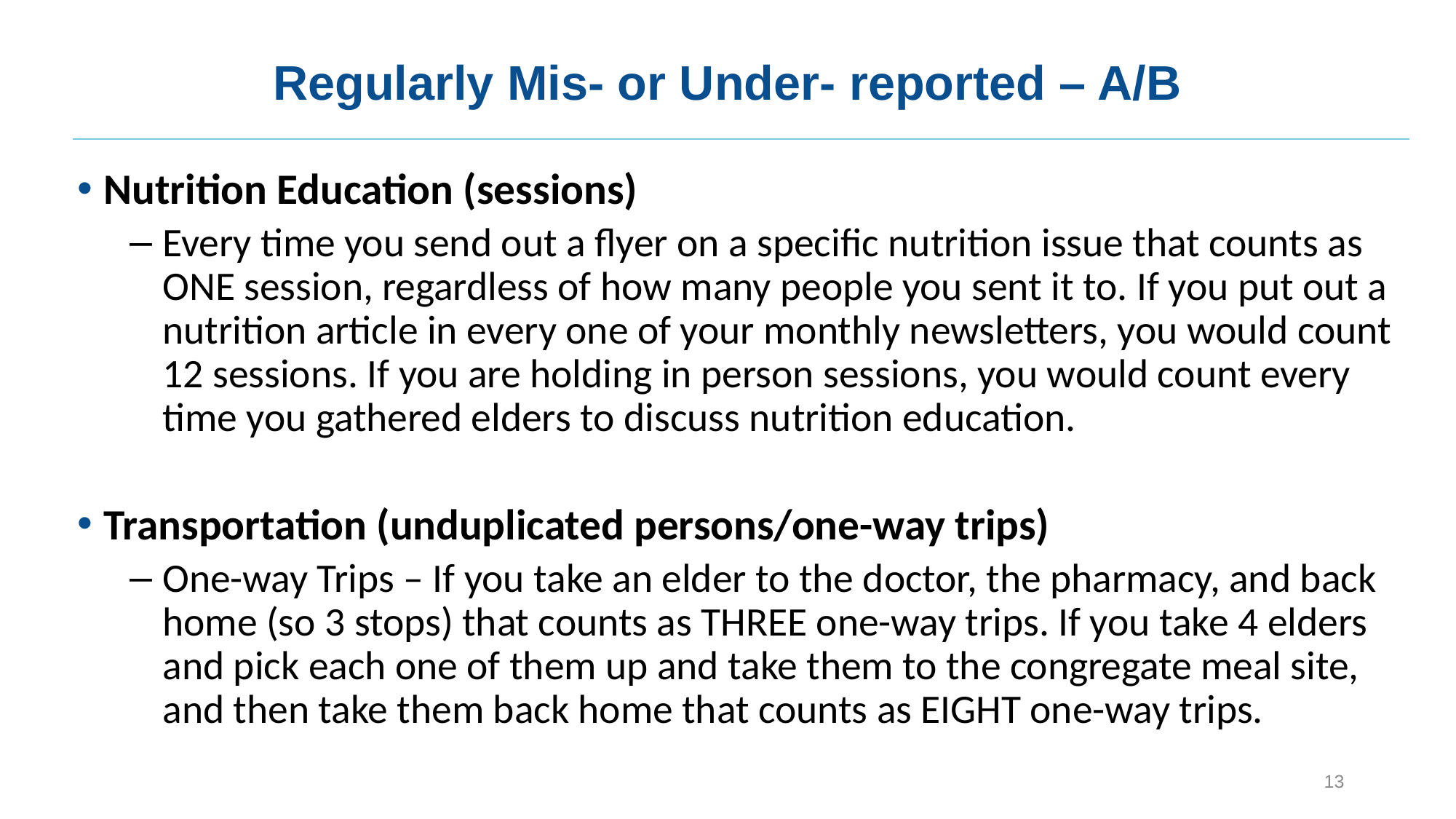

# Regularly Mis- or Under- reported – A/B
Nutrition Education (sessions)
Every time you send out a flyer on a specific nutrition issue that counts as ONE session, regardless of how many people you sent it to. If you put out a nutrition article in every one of your monthly newsletters, you would count 12 sessions. If you are holding in person sessions, you would count every time you gathered elders to discuss nutrition education.

Transportation (unduplicated persons/one-way trips)
One-way Trips – If you take an elder to the doctor, the pharmacy, and back home (so 3 stops) that counts as THREE one-way trips. If you take 4 elders and pick each one of them up and take them to the congregate meal site, and then take them back home that counts as EIGHT one-way trips.

13